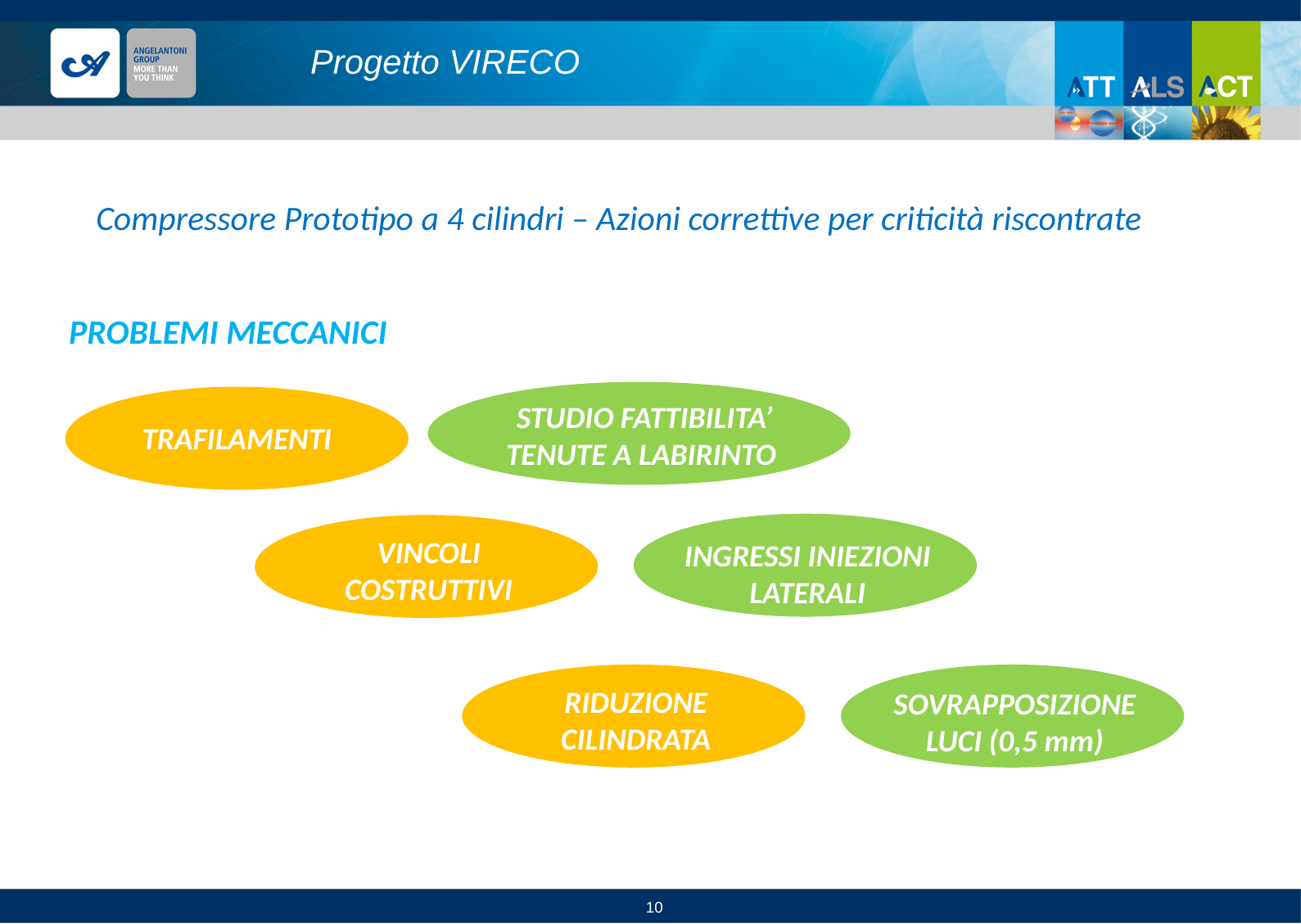

# Progetto VIRECO
Compressore Prototipo a 4 cilindri – Azioni correttive per criticità riscontrate
PROBLEMI MECCANICI

STUDIO FATTIBILITA’ TENUTE A LABIRINTO

TRAFILAMENTI

INGRESSI INIEZIONI LATERALI

VINCOLI COSTRUTTIVI

SOVRAPPOSIZIONE LUCI (0,5 mm)

RIDUZIONE CILINDRATA
10